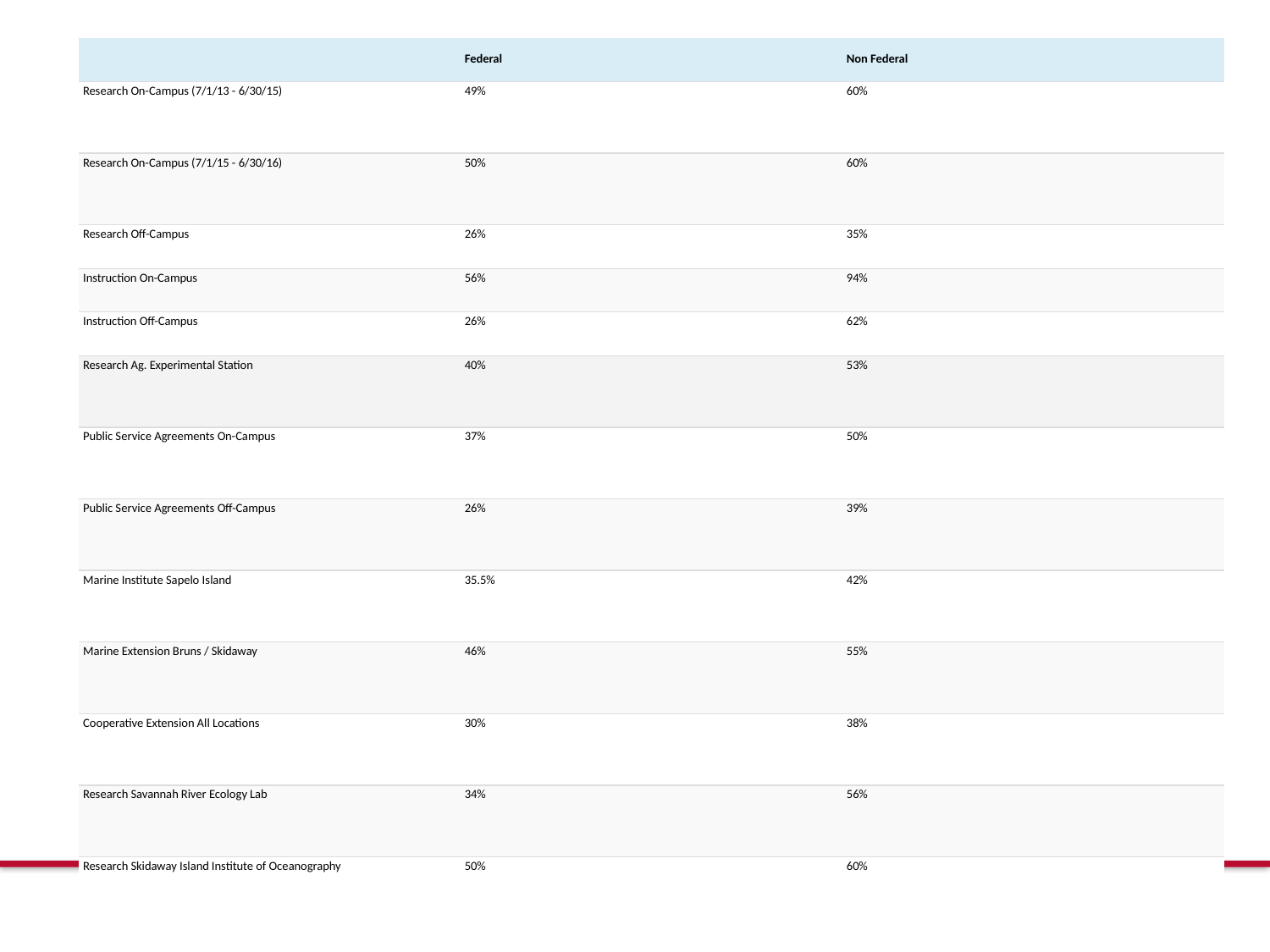

|  | Federal | Non Federal |
| --- | --- | --- |
| Research On-Campus (7/1/13 - 6/30/15) | 49% | 60% |
| Research On-Campus (7/1/15 - 6/30/16) | 50% | 60% |
| Research Off-Campus | 26% | 35% |
| Instruction On-Campus | 56% | 94% |
| Instruction Off-Campus | 26% | 62% |
| Research Ag. Experimental Station | 40% | 53% |
| Public Service Agreements On-Campus | 37% | 50% |
| Public Service Agreements Off-Campus | 26% | 39% |
| Marine Institute Sapelo Island | 35.5% | 42% |
| Marine Extension Bruns / Skidaway | 46% | 55% |
| Cooperative Extension All Locations | 30% | 38% |
| Research Savannah River Ecology Lab | 34% | 56% |
| Research Skidaway Island Institute of Oceanography | 50% | 60% |